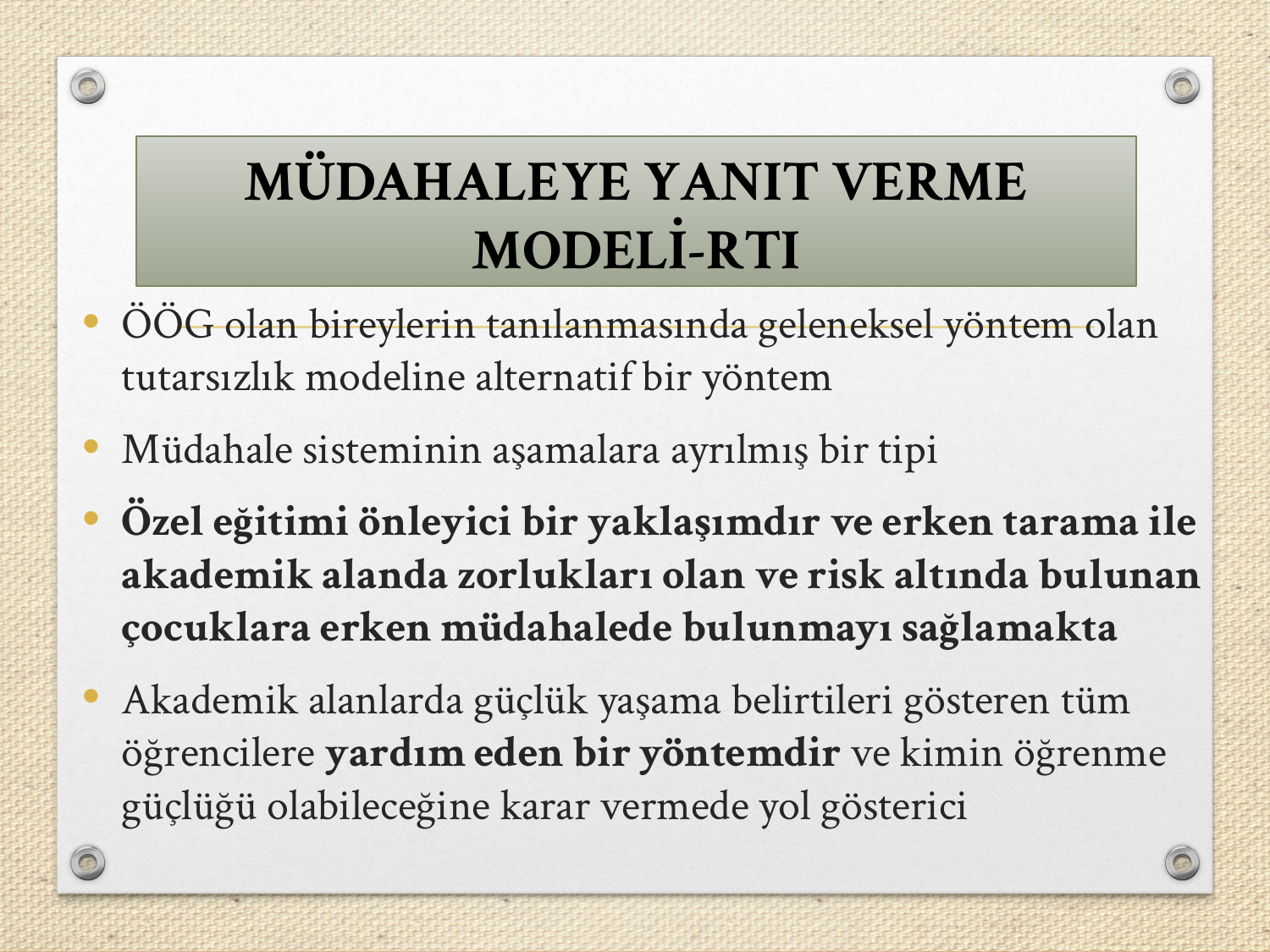

#
MÜDAHALEYE YANIT VERME MODELİ-RTI
ÖÖG olan bireylerin tanılanmasında geleneksel yöntem olan tutarsızlık modeline alternatif bir yöntem
Müdahale sisteminin aşamalara ayrılmış bir tipi
Özel eğitimi önleyici bir yaklaşımdır ve erken tarama ile akademik alanda zorlukları olan ve risk altında bulunan çocuklara erken müdahalede bulunmayı sağlamakta
Akademik alanlarda güçlük yaşama belirtileri gösteren tüm öğrencilere yardım eden bir yöntemdir ve kimin öğrenme güçlüğü olabileceğine karar vermede yol gösterici